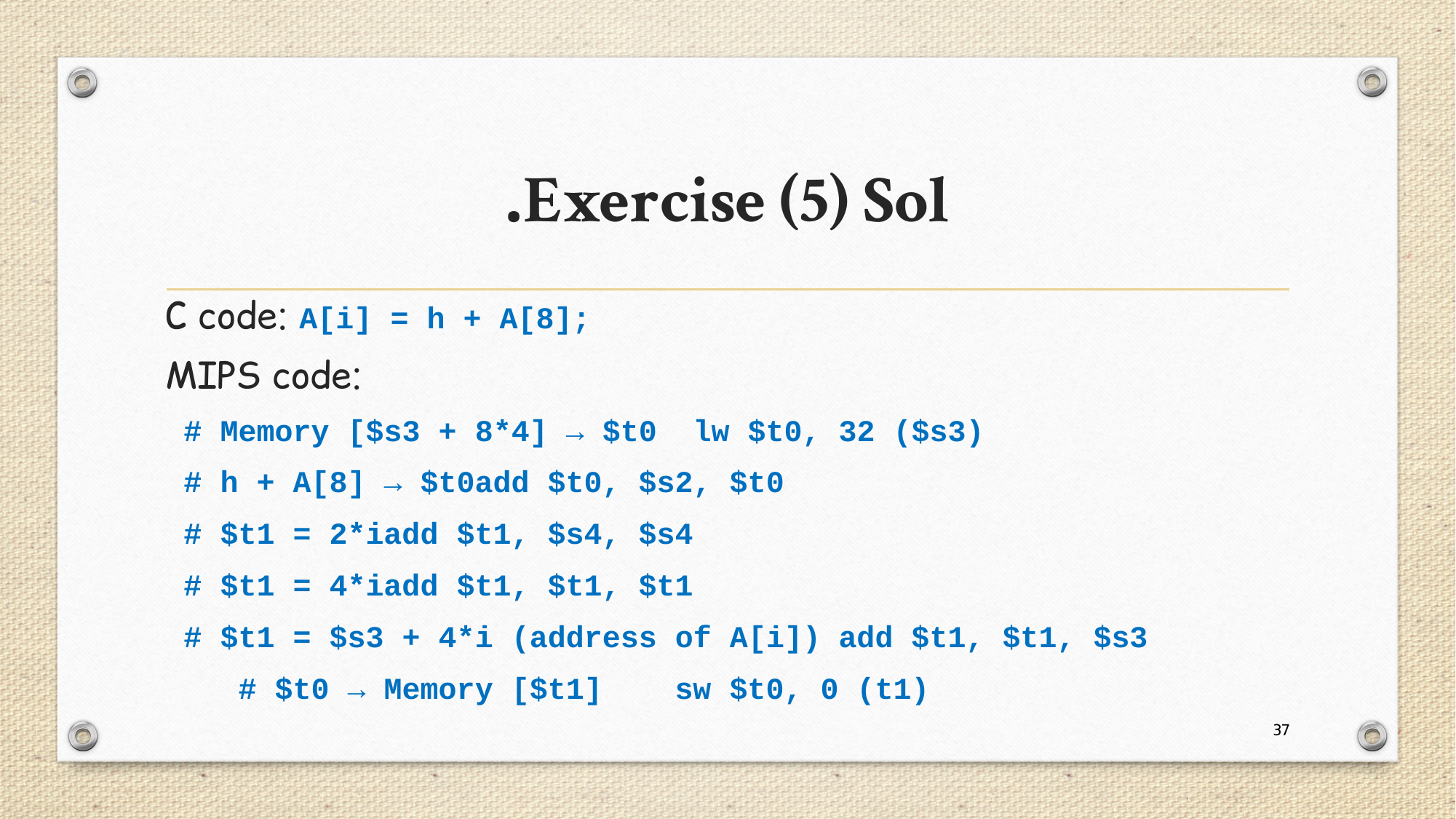

# Exercise (5) Sol.
C code: A[i] = h + A[8];
MIPS code:
lw $t0, 32 ($s3)		 # Memory [$s3 + 8*4] → $t0
add $t0, $s2, $t0 	 # h + A[8] → $t0
add $t1, $s4, $s4 	 # $t1 = 2*i
add $t1, $t1, $t1 	 # $t1 = 4*i
add $t1, $t1, $s3		 # $t1 = $s3 + 4*i (address of A[i])
sw $t0, 0 (t1)		    # $t0 → Memory [$t1]
37